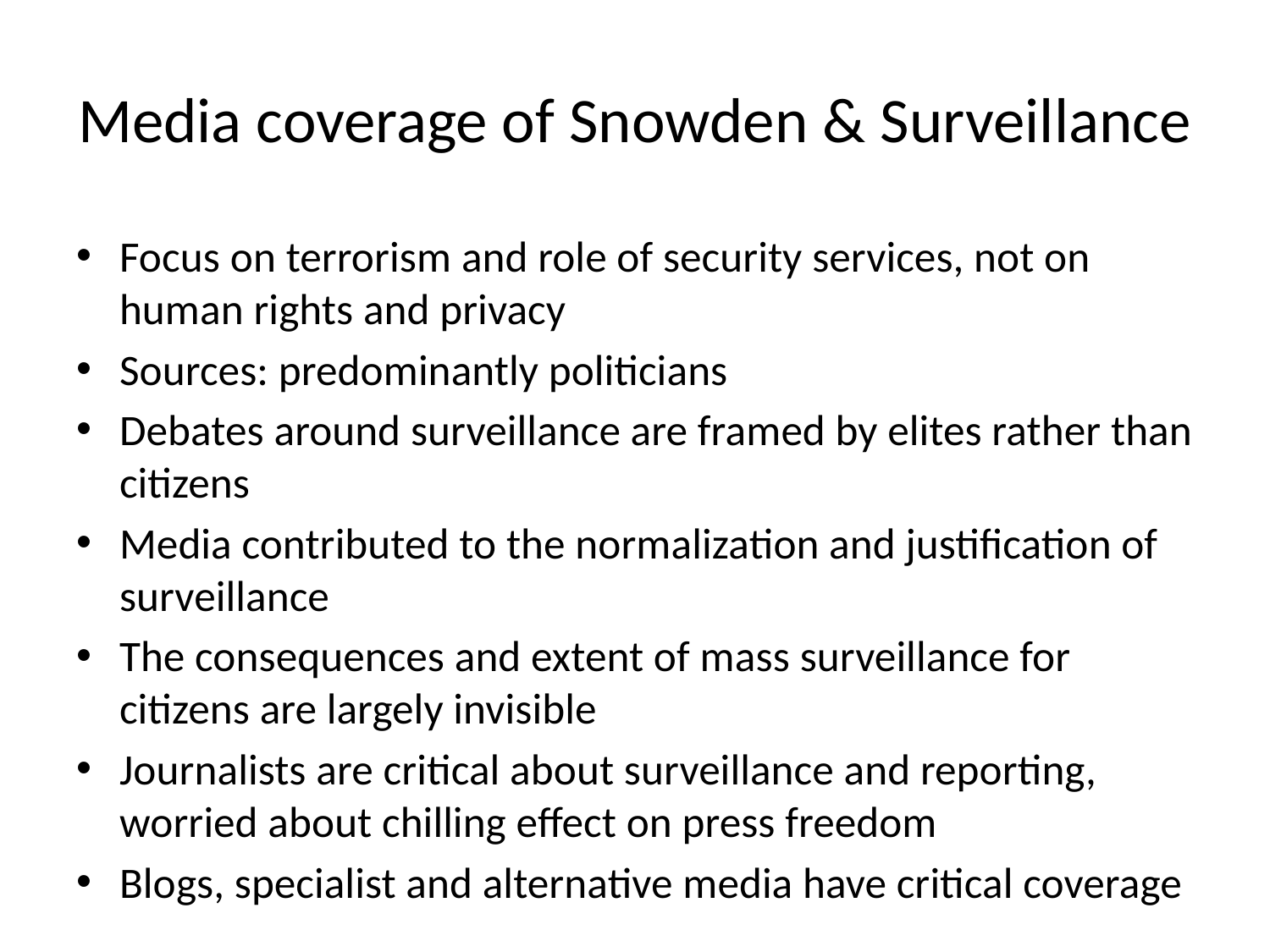

# Media coverage of Snowden & Surveillance
Focus on terrorism and role of security services, not on human rights and privacy
Sources: predominantly politicians
Debates around surveillance are framed by elites rather than citizens
Media contributed to the normalization and justification of surveillance
The consequences and extent of mass surveillance for citizens are largely invisible
Journalists are critical about surveillance and reporting, worried about chilling effect on press freedom
Blogs, specialist and alternative media have critical coverage